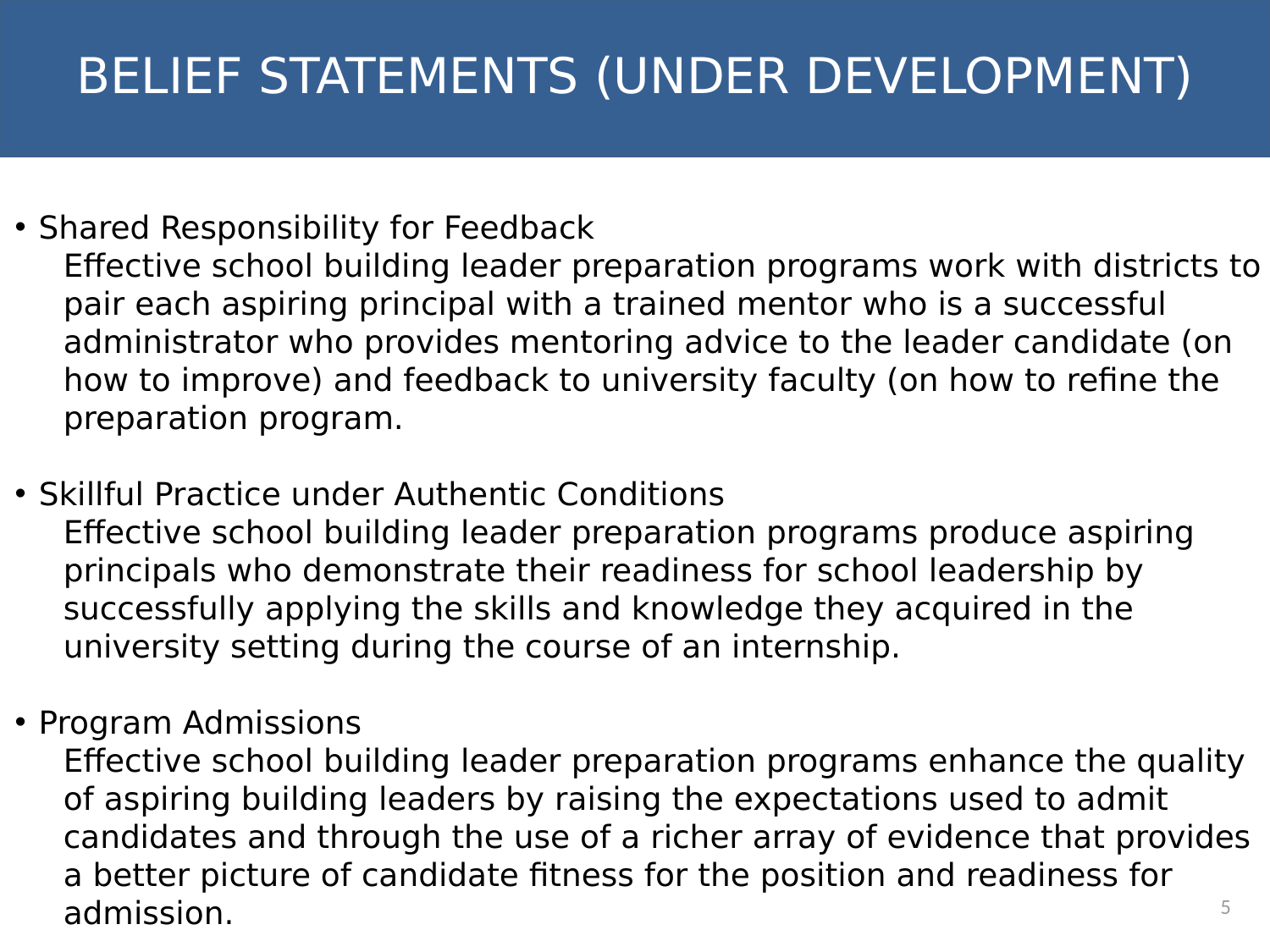

Belief Statements (under development)
Survey of the Field

Shared Responsibility for Feedback
Effective school building leader preparation programs work with districts to pair each aspiring principal with a trained mentor who is a successful administrator who provides mentoring advice to the leader candidate (on how to improve) and feedback to university faculty (on how to refine the preparation program.

Skillful Practice under Authentic Conditions
Effective school building leader preparation programs produce aspiring principals who demonstrate their readiness for school leadership by successfully applying the skills and knowledge they acquired in the university setting during the course of an internship.

Program Admissions
Effective school building leader preparation programs enhance the quality of aspiring building leaders by raising the expectations used to admit candidates and through the use of a richer array of evidence that provides a better picture of candidate fitness for the position and readiness for admission.

5